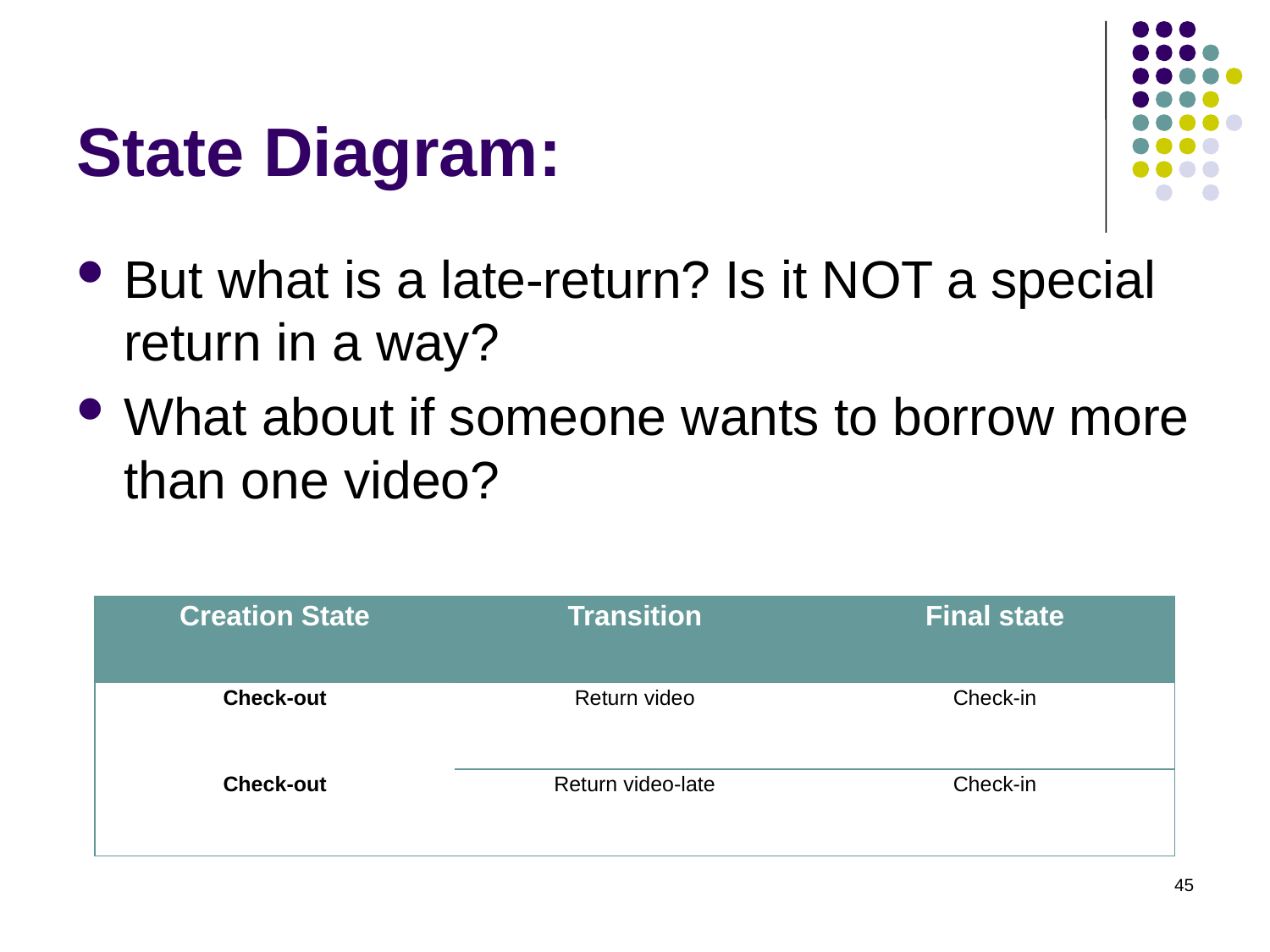

# State Diagram:
But what is a late-return? Is it NOT a special return in a way?
What about if someone wants to borrow more than one video?

| Creation State | Transition | Final state |
| --- | --- | --- |
| Check-out | Return video | Check-in |
| Check-out | Return video-late | Check-in |
45